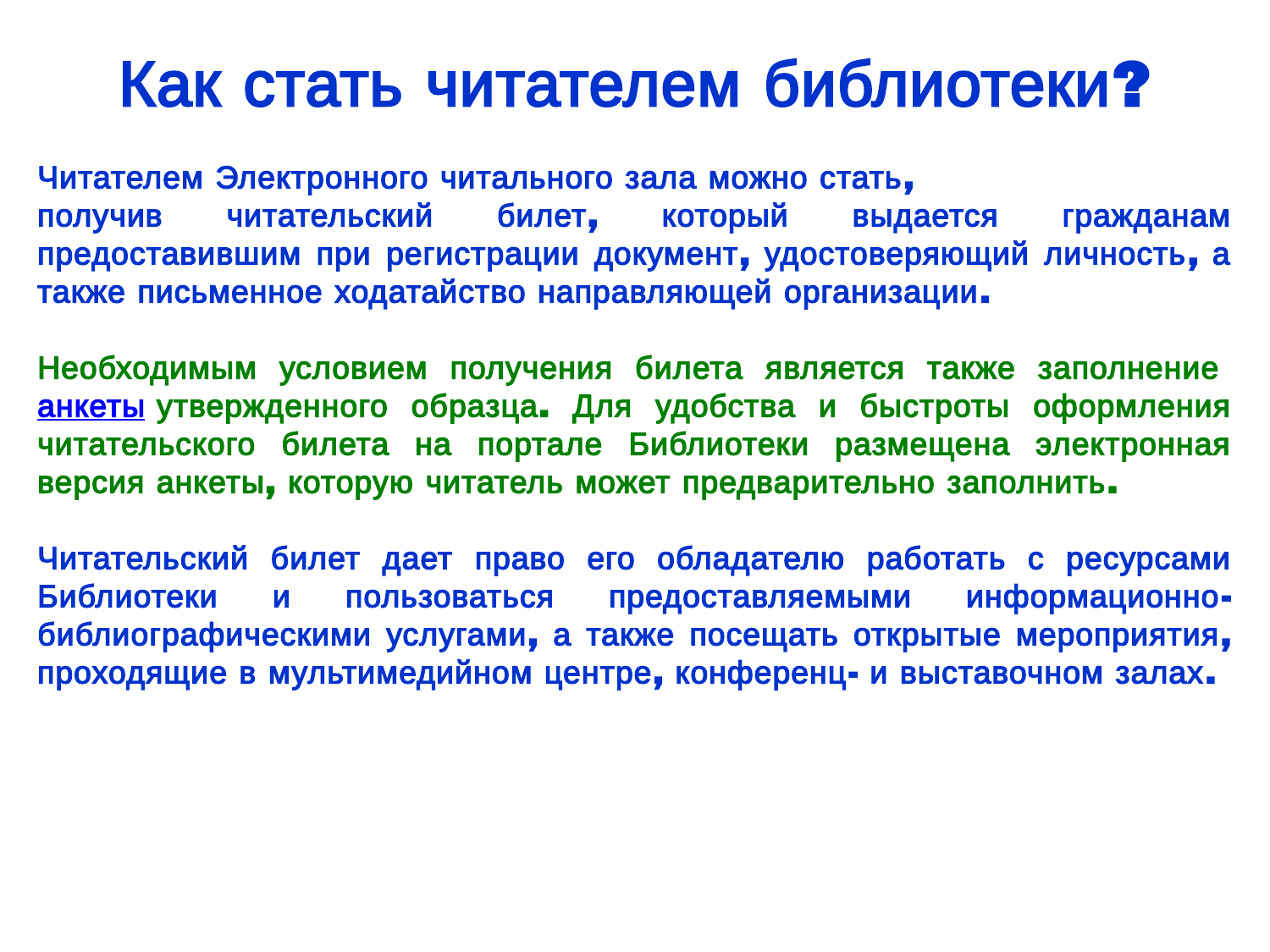

Как стать читателем библиотеки?

Читателем Электронного читального зала можно стать,
получив читательский билет, который выдается гражданам предоставившим при регистрации документ, удостоверяющий личность, а также письменное ходатайство направляющей организации.

Необходимым условием получения билета является также заполнение анкеты утвержденного образца. Для удобства и быстроты оформления читательского билета на портале Библиотеки размещена электронная версия анкеты, которую читатель может предварительно заполнить.

Читательский билет дает право его обладателю работать с ресурсами Библиотеки и пользоваться предоставляемыми информационно-библиографическими услугами, а также посещать открытые мероприятия, проходящие в мультимедийном центре, конференц- и выставочном залах.